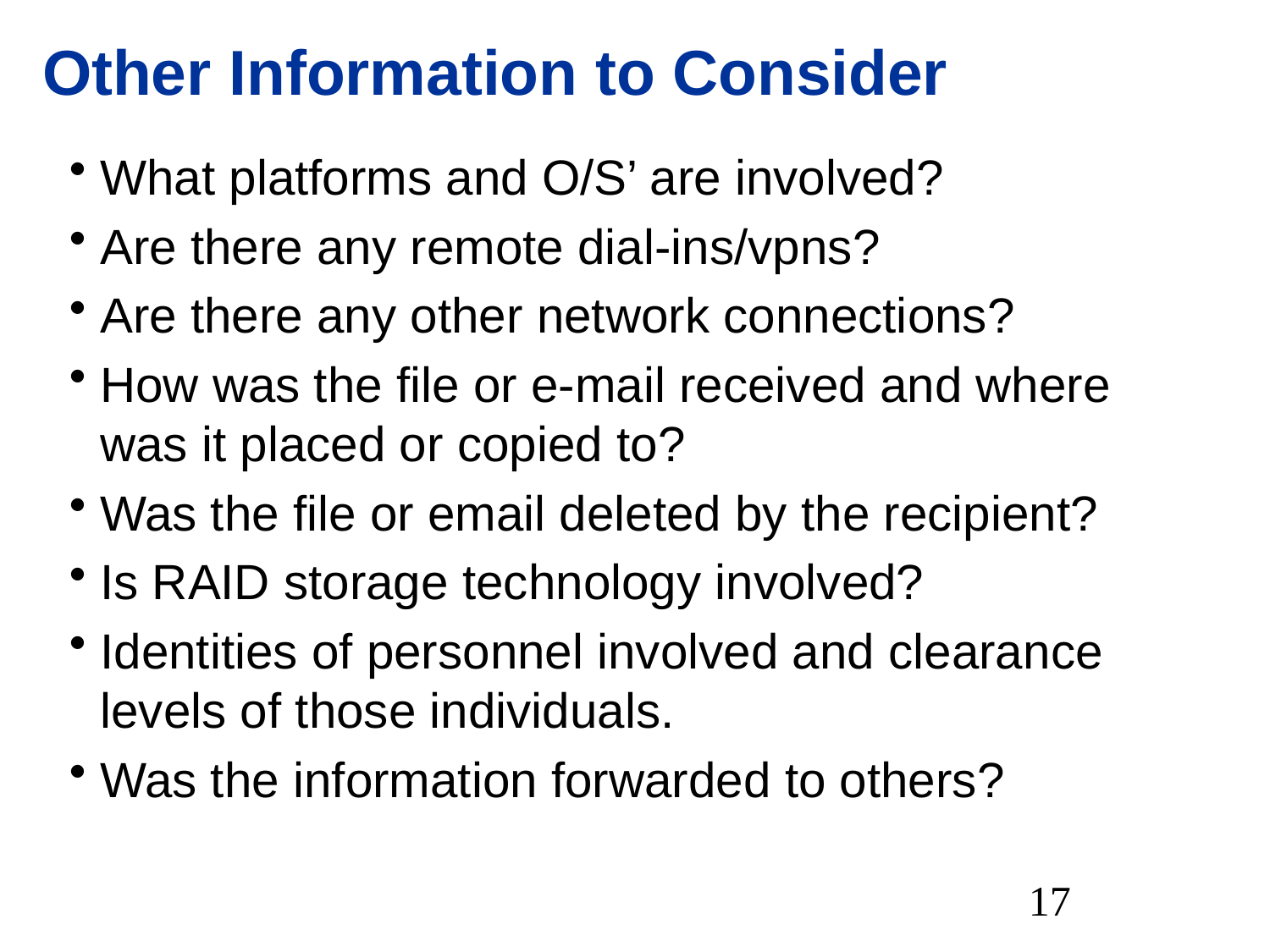

# Other Information to Consider
What platforms and O/S’ are involved?
Are there any remote dial-ins/vpns?
Are there any other network connections?
How was the file or e-mail received and where was it placed or copied to?
Was the file or email deleted by the recipient?
Is RAID storage technology involved?
Identities of personnel involved and clearance levels of those individuals.
Was the information forwarded to others?

17